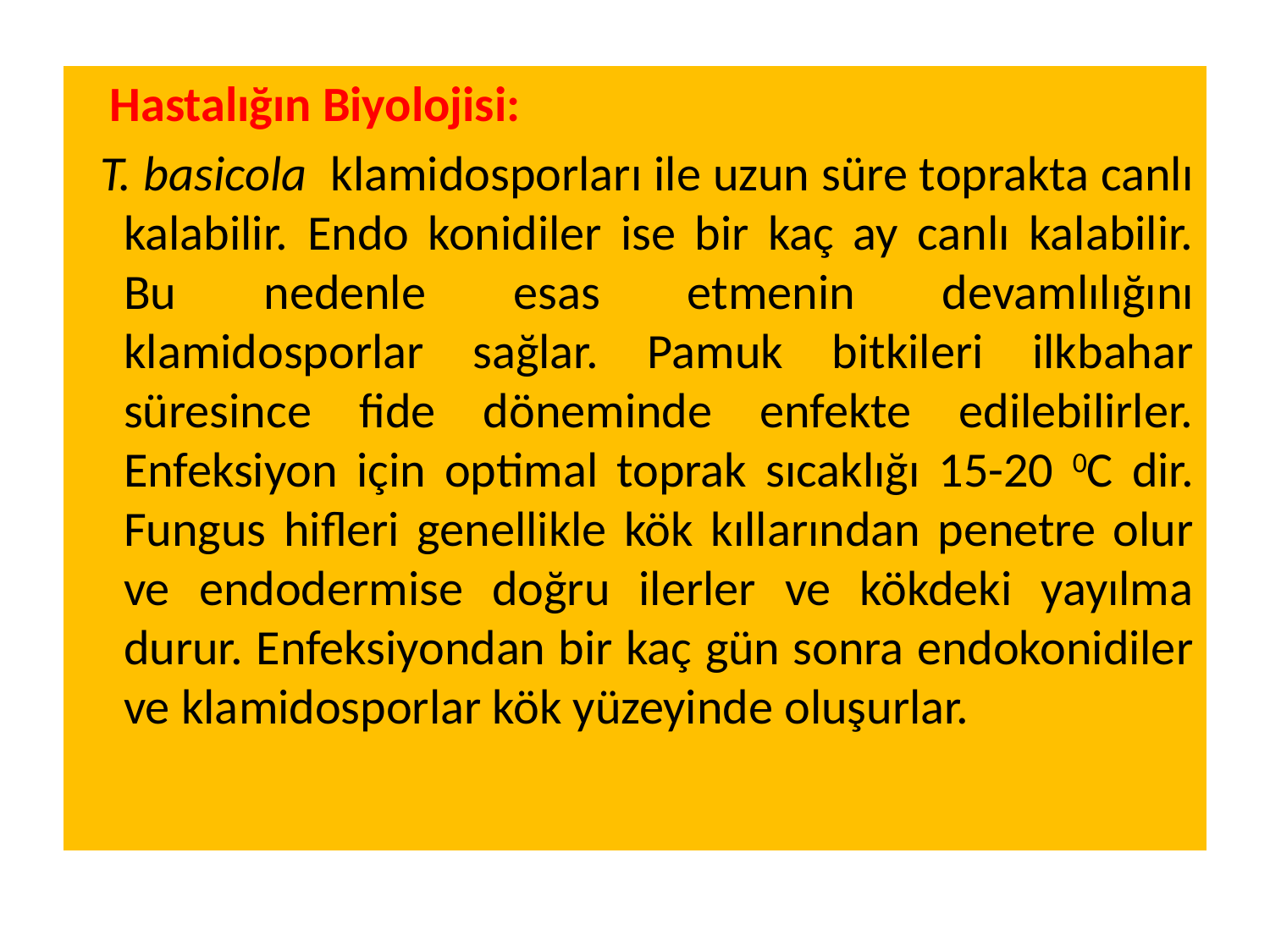

Hastalığın Biyolojisi:
  T. basicola  klamidosporları ile uzun süre toprakta canlı kalabilir. Endo konidiler ise bir kaç ay canlı kalabilir. Bu nedenle esas etmenin devamlılığını klamidosporlar sağlar. Pamuk bitkileri ilkbahar süresince fide döneminde enfekte edilebilirler. Enfeksiyon için optimal toprak sıcaklığı 15-20 0C dir. Fungus hifleri genellikle kök kıllarından penetre olur ve endodermise doğru ilerler ve kökdeki yayılma durur. Enfeksiyondan bir kaç gün sonra endokonidiler ve klamidosporlar kök yüzeyinde oluşurlar.